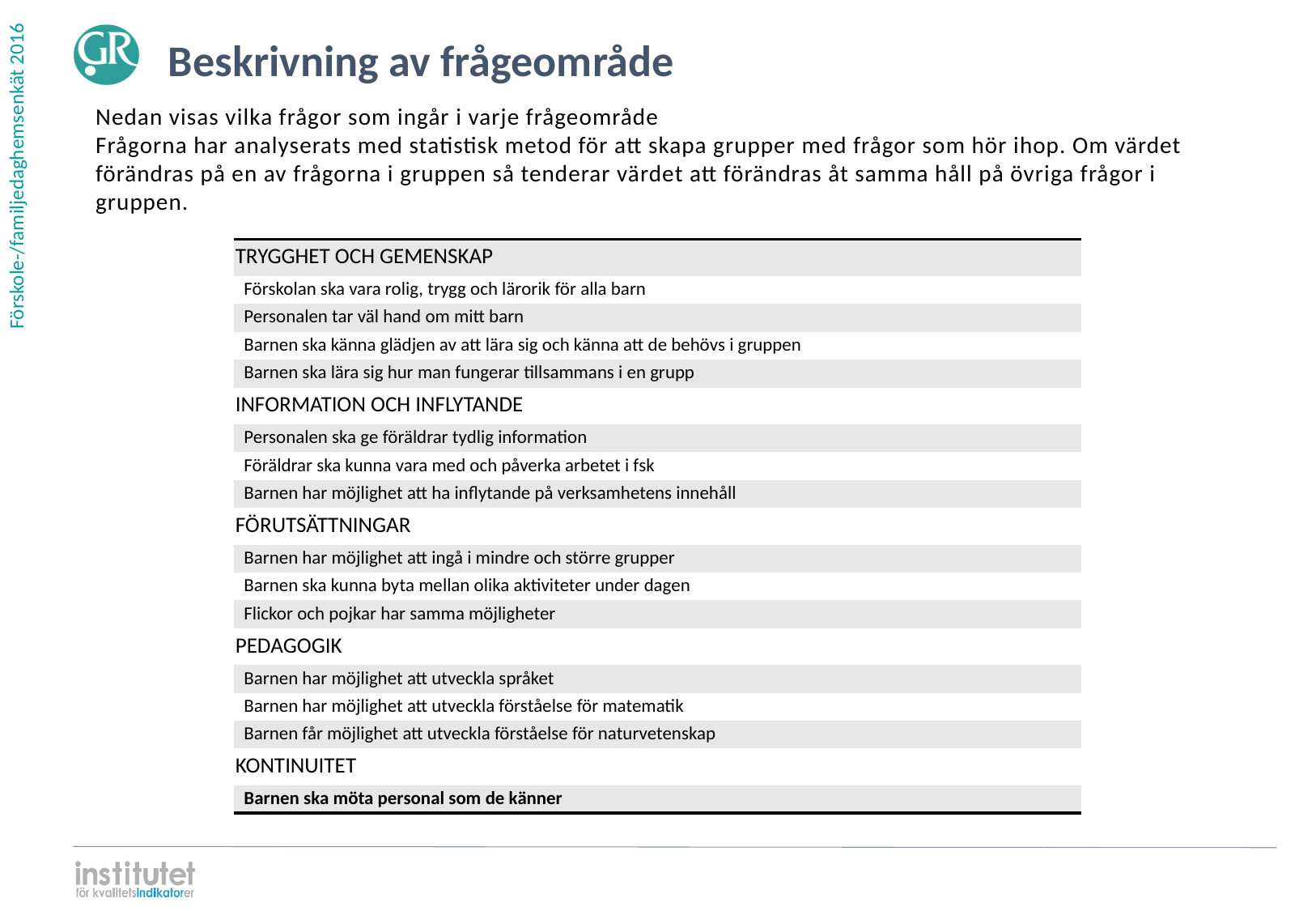

Beskrivning av frågeområde
Nedan visas vilka frågor som ingår i varje frågeområde
Frågorna har analyserats med statistisk metod för att skapa grupper med frågor som hör ihop. Om värdet förändras på en av frågorna i gruppen så tenderar värdet att förändras åt samma håll på övriga frågor i gruppen.
|  |
| --- |
| TRYGGHET OCH GEMENSKAP |
| --- |
| Förskolan ska vara rolig, trygg och lärorik för alla barn |
| Personalen tar väl hand om mitt barn |
| Barnen ska känna glädjen av att lära sig och känna att de behövs i gruppen |
| Barnen ska lära sig hur man fungerar tillsammans i en grupp |
| INFORMATION OCH INFLYTANDE |
| Personalen ska ge föräldrar tydlig information |
| Föräldrar ska kunna vara med och påverka arbetet i fsk |
| Barnen har möjlighet att ha inflytande på verksamhetens innehåll |
| FÖRUTSÄTTNINGAR |
| Barnen har möjlighet att ingå i mindre och större grupper |
| Barnen ska kunna byta mellan olika aktiviteter under dagen |
| Flickor och pojkar har samma möjligheter |
| PEDAGOGIK |
| Barnen har möjlighet att utveckla språket |
| Barnen har möjlighet att utveckla förståelse för matematik |
| Barnen får möjlighet att utveckla förståelse för naturvetenskap |
| KONTINUITET |
| Barnen ska möta personal som de känner |